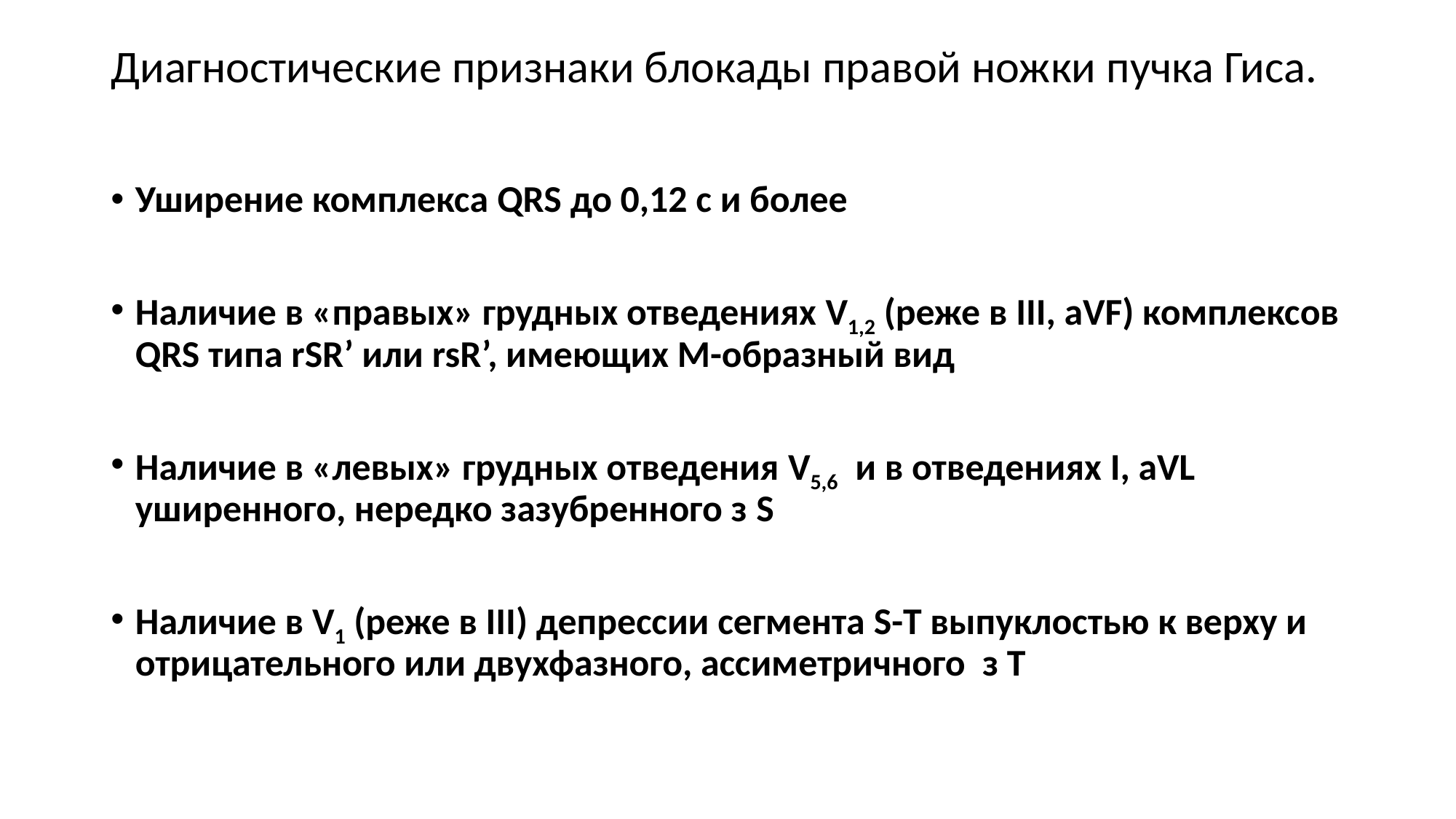

# Диагностические признаки блокады правой ножки пучка Гиса.
Уширение комплекса QRS до 0,12 с и более

Наличие в «правых» грудных отведениях V1,2 (реже в III, aVF) комплексов QRS типа rSR’ или rsR’, имеющих М-образный вид

Наличие в «левых» грудных отведения V5,6  и в отведениях I, aVL уширенного, нередко зазубренного з S

Наличие в V1 (реже в III) депрессии сегмента S-T выпуклостью к верху и отрицательного или двухфазного, ассиметричного  з Т